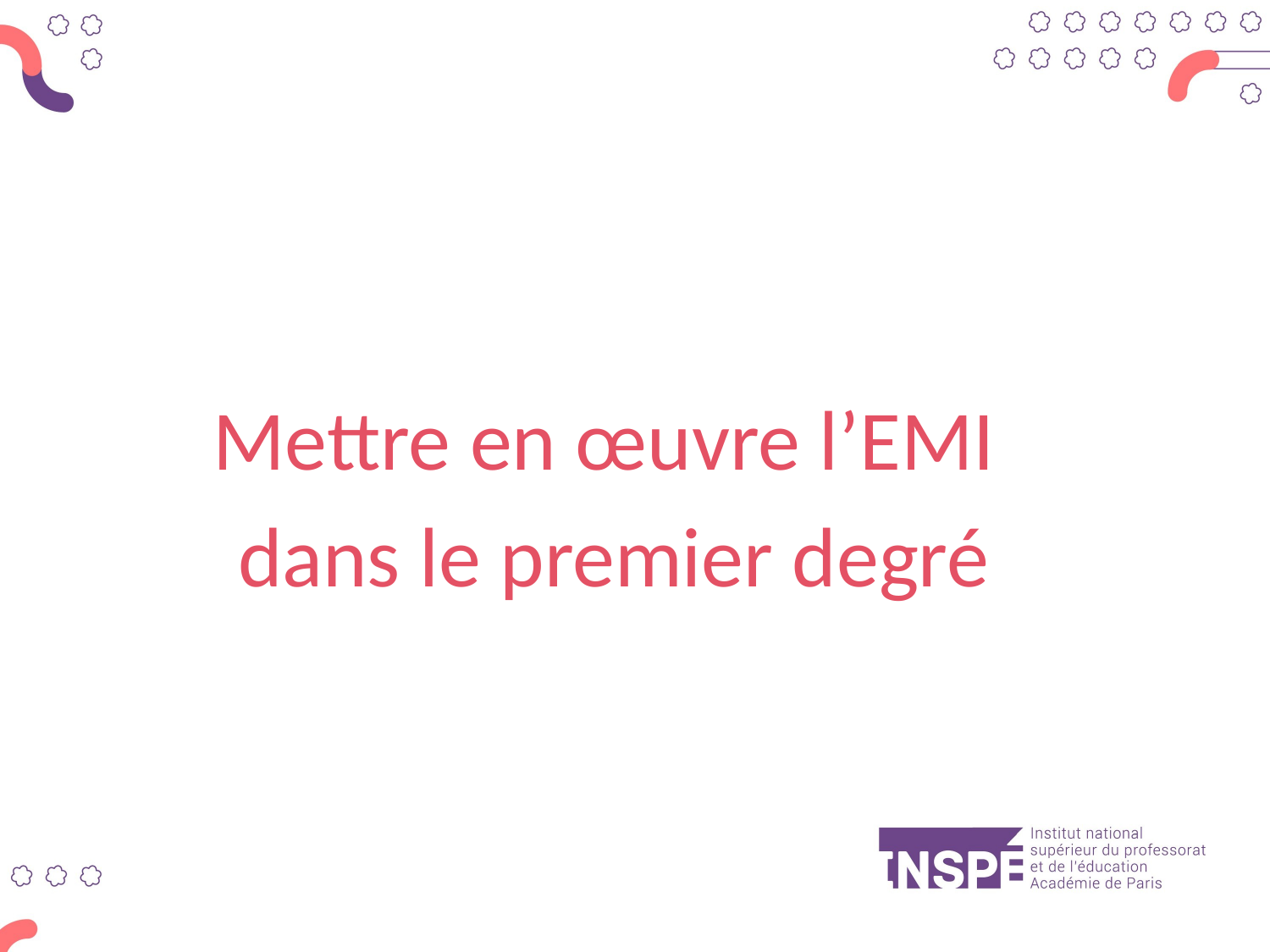

# Mettre en œuvre l’EMI dans le premier degré